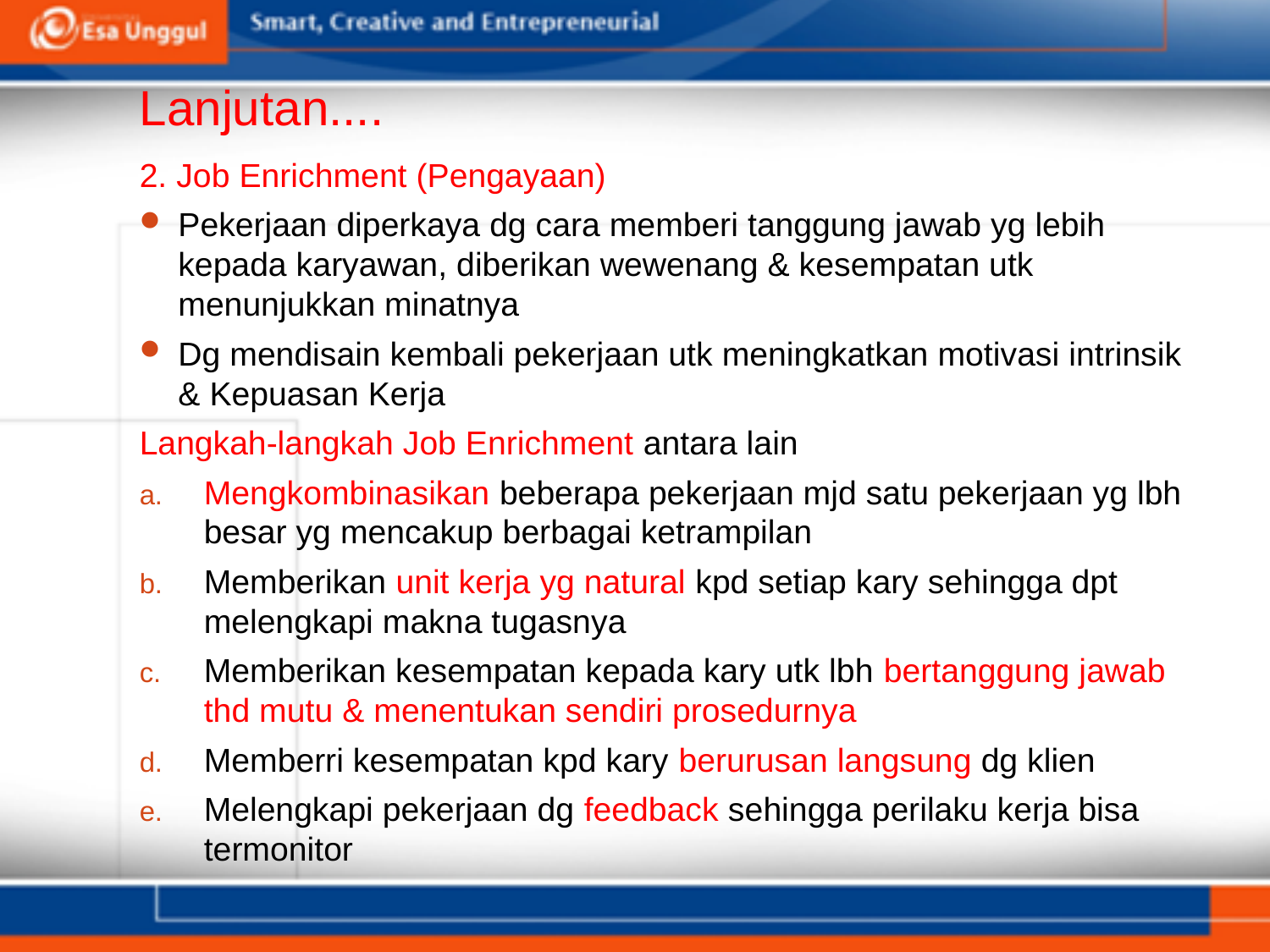

# Lanjutan....
2. Job Enrichment (Pengayaan)
Pekerjaan diperkaya dg cara memberi tanggung jawab yg lebih kepada karyawan, diberikan wewenang & kesempatan utk menunjukkan minatnya
Dg mendisain kembali pekerjaan utk meningkatkan motivasi intrinsik & Kepuasan Kerja
Langkah-langkah Job Enrichment antara lain
Mengkombinasikan beberapa pekerjaan mjd satu pekerjaan yg lbh besar yg mencakup berbagai ketrampilan
Memberikan unit kerja yg natural kpd setiap kary sehingga dpt melengkapi makna tugasnya
Memberikan kesempatan kepada kary utk lbh bertanggung jawab thd mutu & menentukan sendiri prosedurnya
Memberri kesempatan kpd kary berurusan langsung dg klien
Melengkapi pekerjaan dg feedback sehingga perilaku kerja bisa termonitor